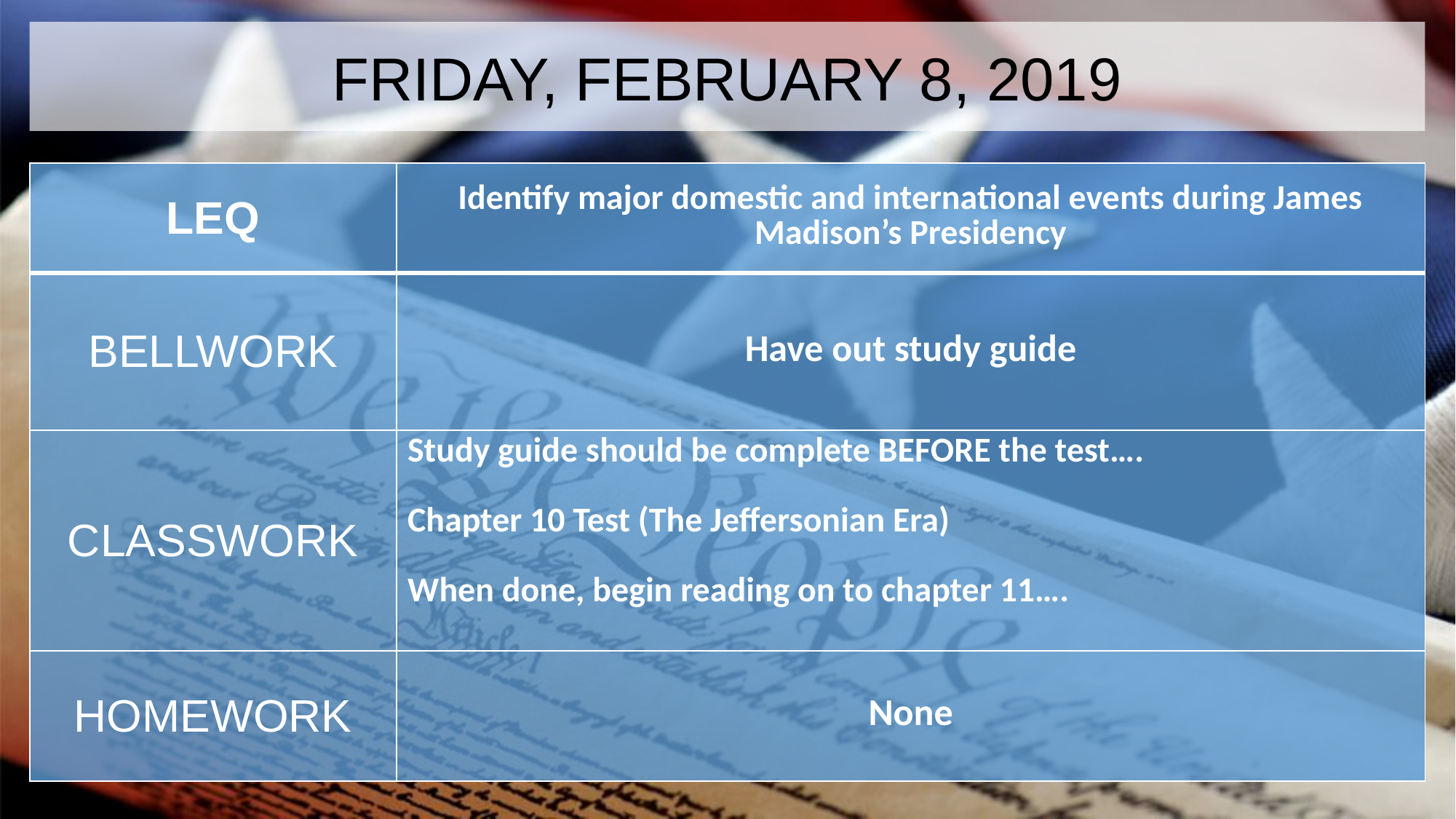

FRIDAY, FEBRUARY 8, 2019
| LEQ | Identify major domestic and international events during James Madison’s Presidency |
| --- | --- |
| BELLWORK | Have out study guide |
| CLASSWORK | Study guide should be complete BEFORE the test…. Chapter 10 Test (The Jeffersonian Era) When done, begin reading on to chapter 11…. |
| HOMEWORK | None |